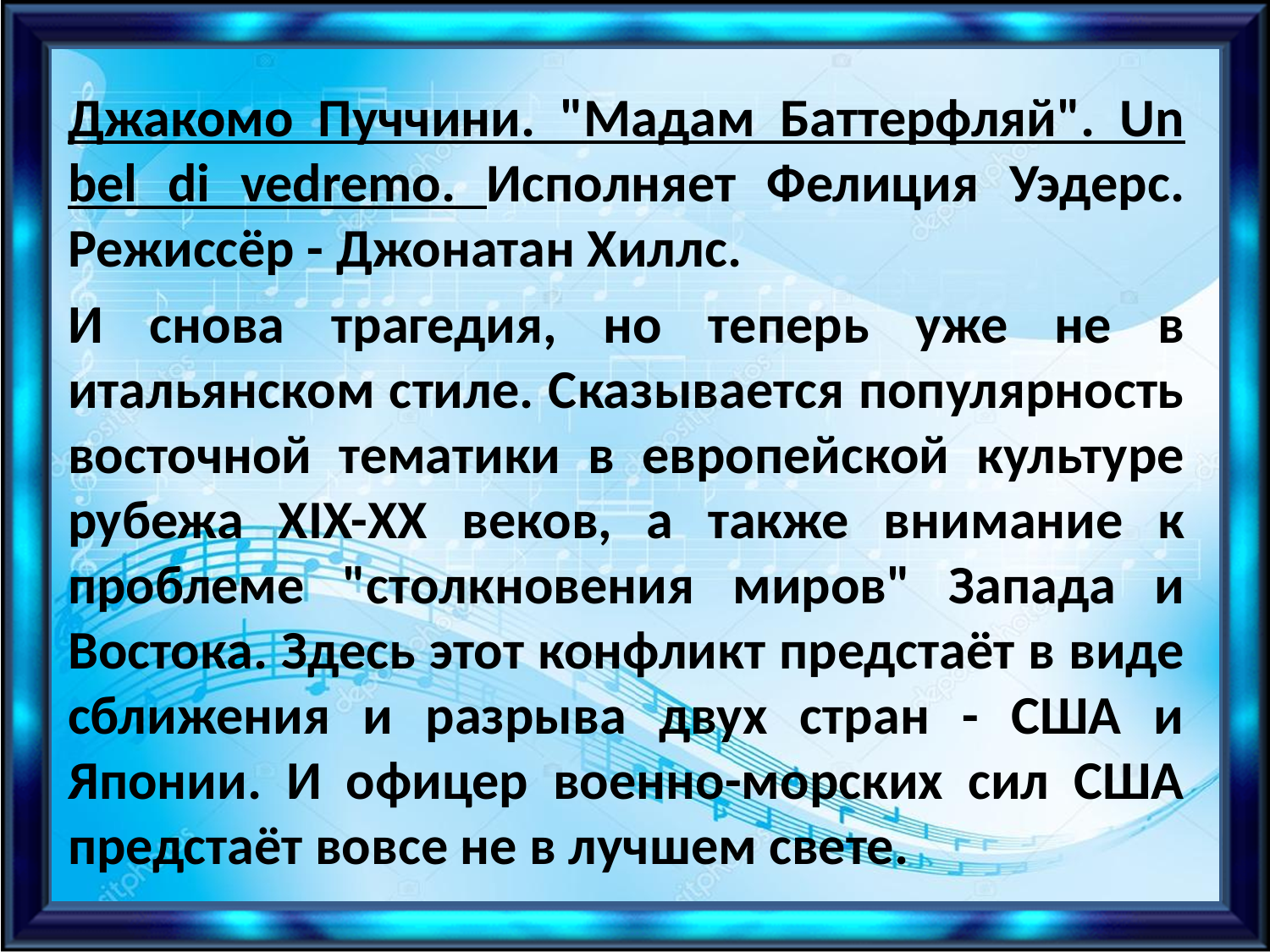

Джакомо Пуччини. "Мадам Баттерфляй". Un bel di vedremo. Исполняет Фелиция Уэдерс. Режиссёр - Джонатан Хиллс.
И снова трагедия, но теперь уже не в итальянском стиле. Сказывается популярность восточной тематики в европейской культуре рубежа XIX-ХХ веков, а также внимание к проблеме "столкновения миров" Запада и Востока. Здесь этот конфликт предстаёт в виде сближения и разрыва двух стран - США и Японии. И офицер военно-морских сил США предстаёт вовсе не в лучшем свете.